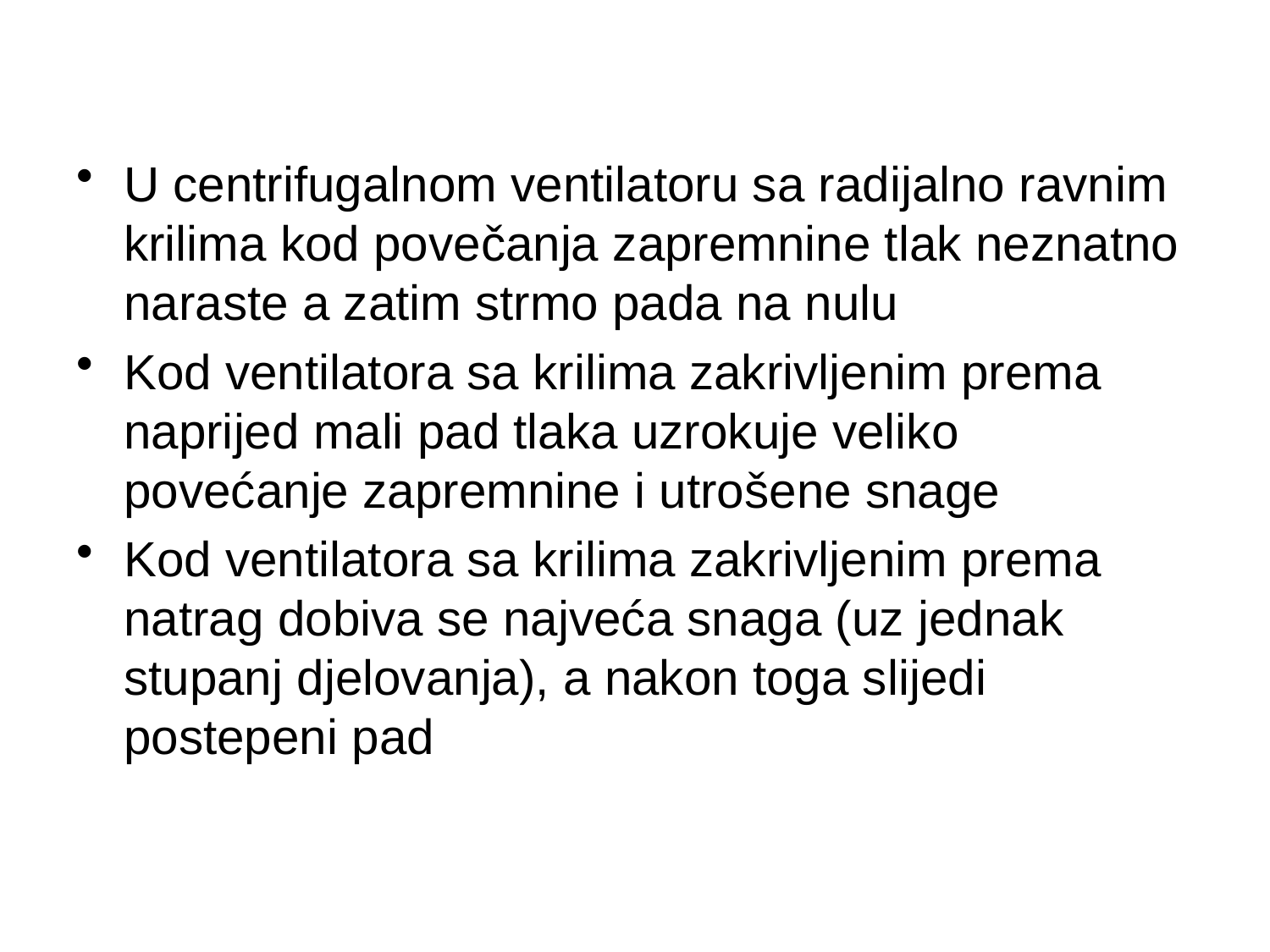

U centrifugalnom ventilatoru sa radijalno ravnim krilima kod povečanja zapremnine tlak neznatno naraste a zatim strmo pada na nulu
Kod ventilatora sa krilima zakrivljenim prema naprijed mali pad tlaka uzrokuje veliko povećanje zapremnine i utrošene snage
Kod ventilatora sa krilima zakrivljenim prema natrag dobiva se najveća snaga (uz jednak stupanj djelovanja), a nakon toga slijedi postepeni pad